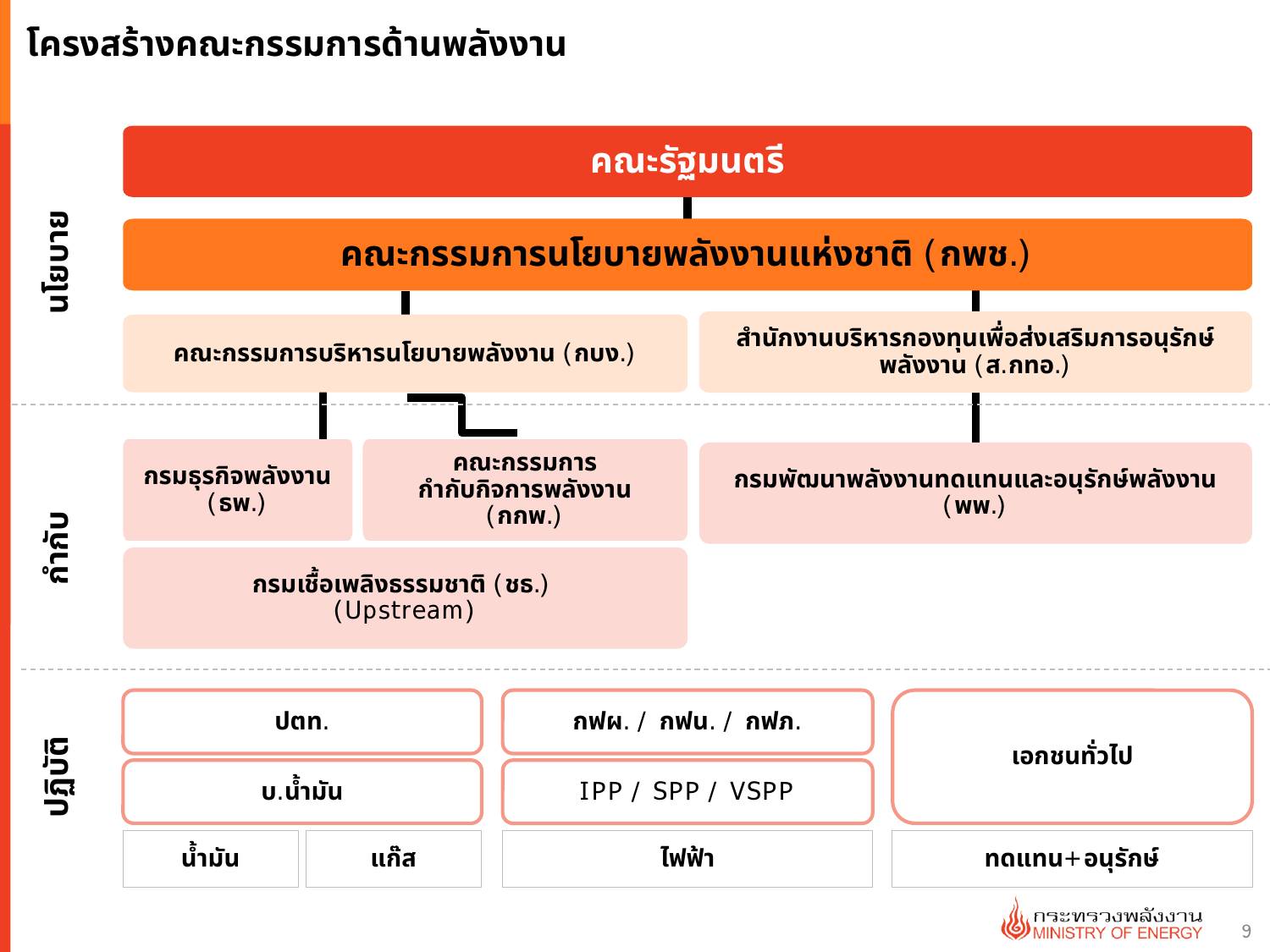

# โครงสร้างคณะกรรมการด้านพลังงาน
คณะรัฐมนตรี
คณะกรรมการนโยบายพลังงานแห่งชาติ (กพช.)
นโยบาย
สำนักงานบริหารกองทุนเพื่อส่งเสริมการอนุรักษ์พลังงาน (ส.กทอ.)
คณะกรรมการบริหารนโยบายพลังงาน (กบง.)
กรมธุรกิจพลังงาน (ธพ.)
คณะกรรมการ
กำกับกิจการพลังงาน (กกพ.)
กรมพัฒนาพลังงานทดแทนและอนุรักษ์พลังงาน (พพ.)
กำกับ
กรมเชื้อเพลิงธรรมชาติ (ชธ.)
(Upstream)
กฟผ. / กฟน. / กฟภ.
เอกชนทั่วไป
ปตท.
ปฏิบัติ
บ.น้ำมัน
IPP / SPP / VSPP
น้ำมัน
แก๊ส
ไฟฟ้า
ทดแทน+อนุรักษ์
9